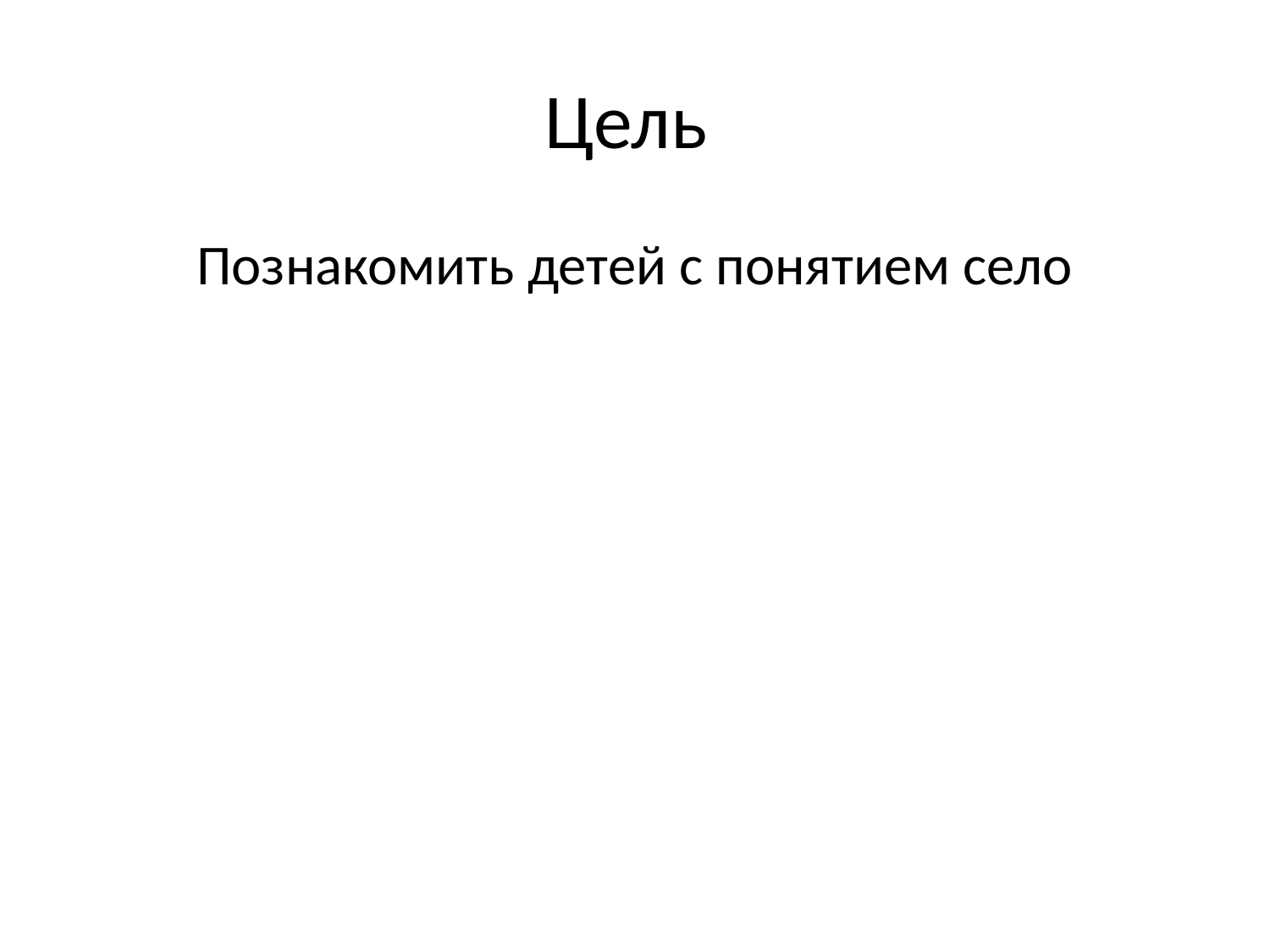

# Цель
Познакомить детей с понятием село